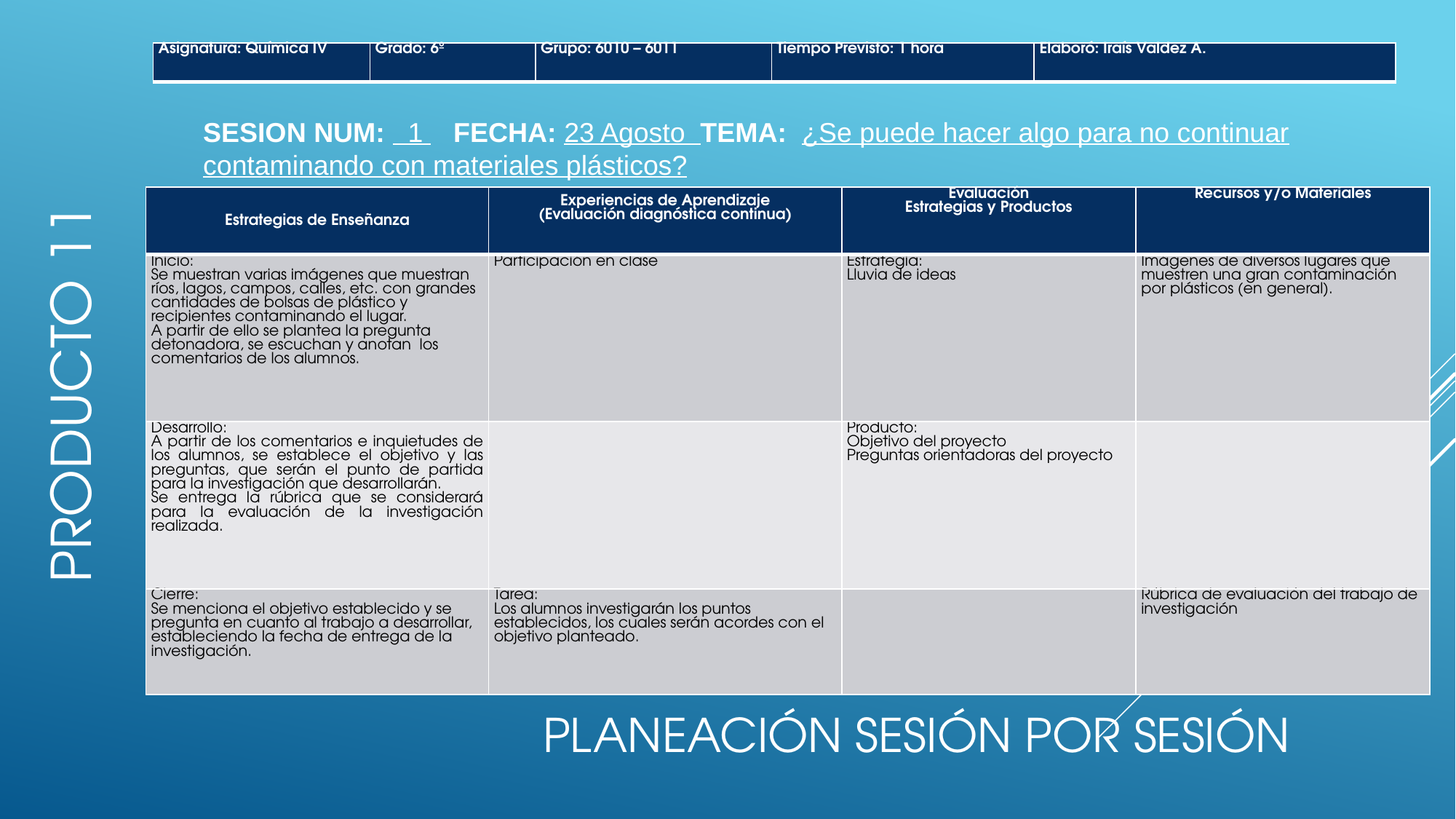

| Asignatura: Química IV | Grado: 6º | Grupo: 6010 – 6011 | Tiempo Previsto: 1 hora | Elaboró: Iraís Valdez A. |
| --- | --- | --- | --- | --- |

SESION NUM:   1    FECHA: 23 Agosto  TEMA:  ¿Se puede hacer algo para no continuar contaminando con materiales plásticos?
| Estrategias de Enseñanza | Experiencias de Aprendizaje (Evaluación diagnóstica continua) | Evaluación Estrategias y Productos | Recursos y/o Materiales |
| --- | --- | --- | --- |
| Inicio: Se muestran varias imágenes que muestran ríos, lagos, campos, calles, etc. con grandes cantidades de bolsas de plástico y recipientes contaminando el lugar. A partir de ello se plantea la pregunta detonadora, se escuchan y anotan  los comentarios de los alumnos. | Participación en clase | Estrategia: Lluvia de ideas | Imágenes de diversos lugares que muestren una gran contaminación por plásticos (en general). |
| Desarrollo: A partir de los comentarios e inquietudes de los alumnos, se establece el objetivo y las preguntas, que serán el punto de partida para la investigación que desarrollarán. Se entrega la rúbrica que se considerará para la evaluación de la investigación realizada. |  | Producto: Objetivo del proyecto Preguntas orientadoras del proyecto |  |
| Cierre: Se menciona el objetivo establecido y se pregunta en cuanto al trabajo a desarrollar, estableciendo la fecha de entrega de la investigación. | Tarea: Los alumnos investigarán los puntos establecidos, los cuales serán acordes con el objetivo planteado. |  | Rúbrica de evaluación del trabajo de investigación |
Producto 11
# Planeación sesión por sesión